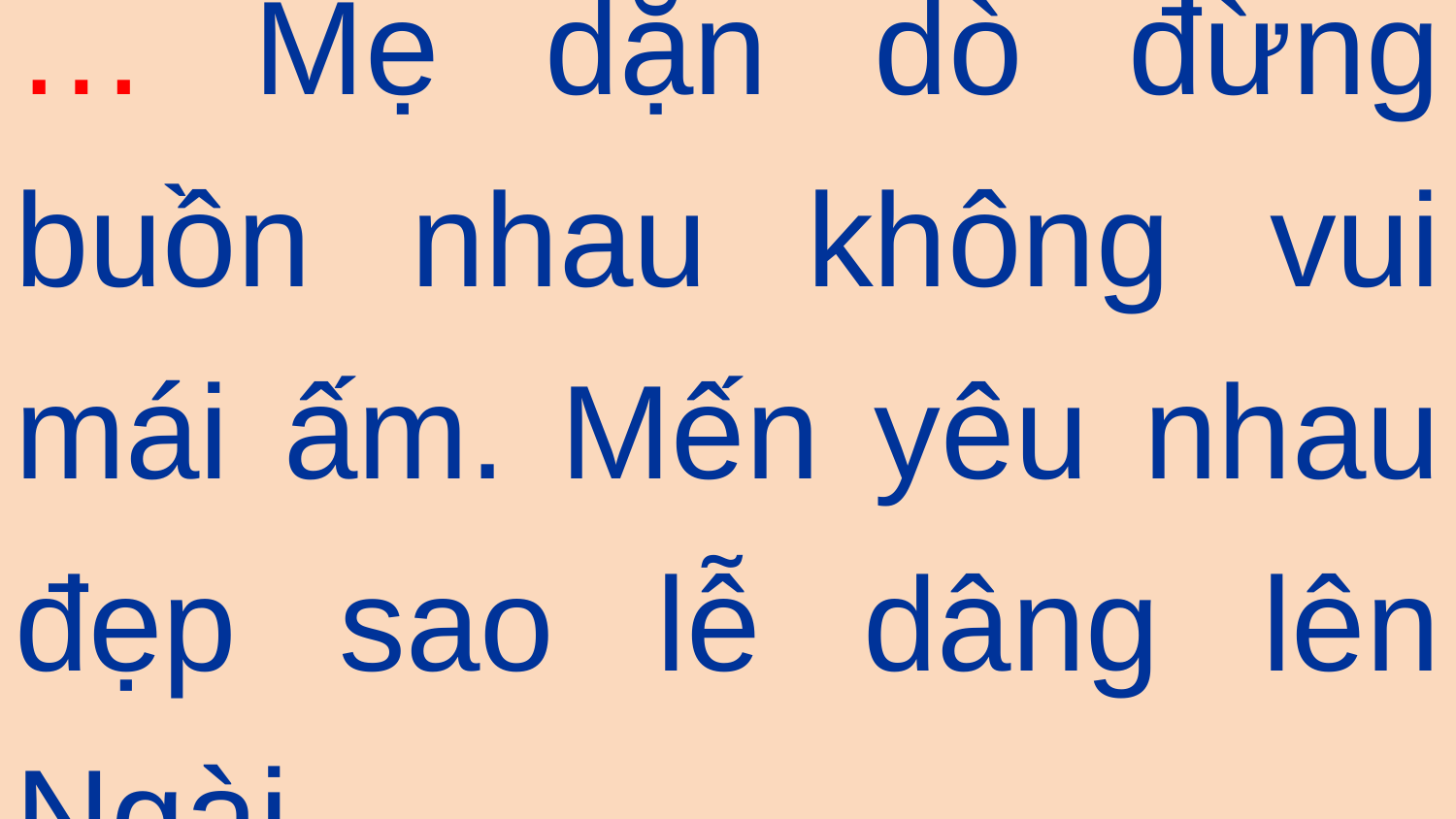

# … Mẹ dặn dò đừng buồn nhau không vui mái ấm. Mến yêu nhau đẹp sao lễ dâng lên Ngài.